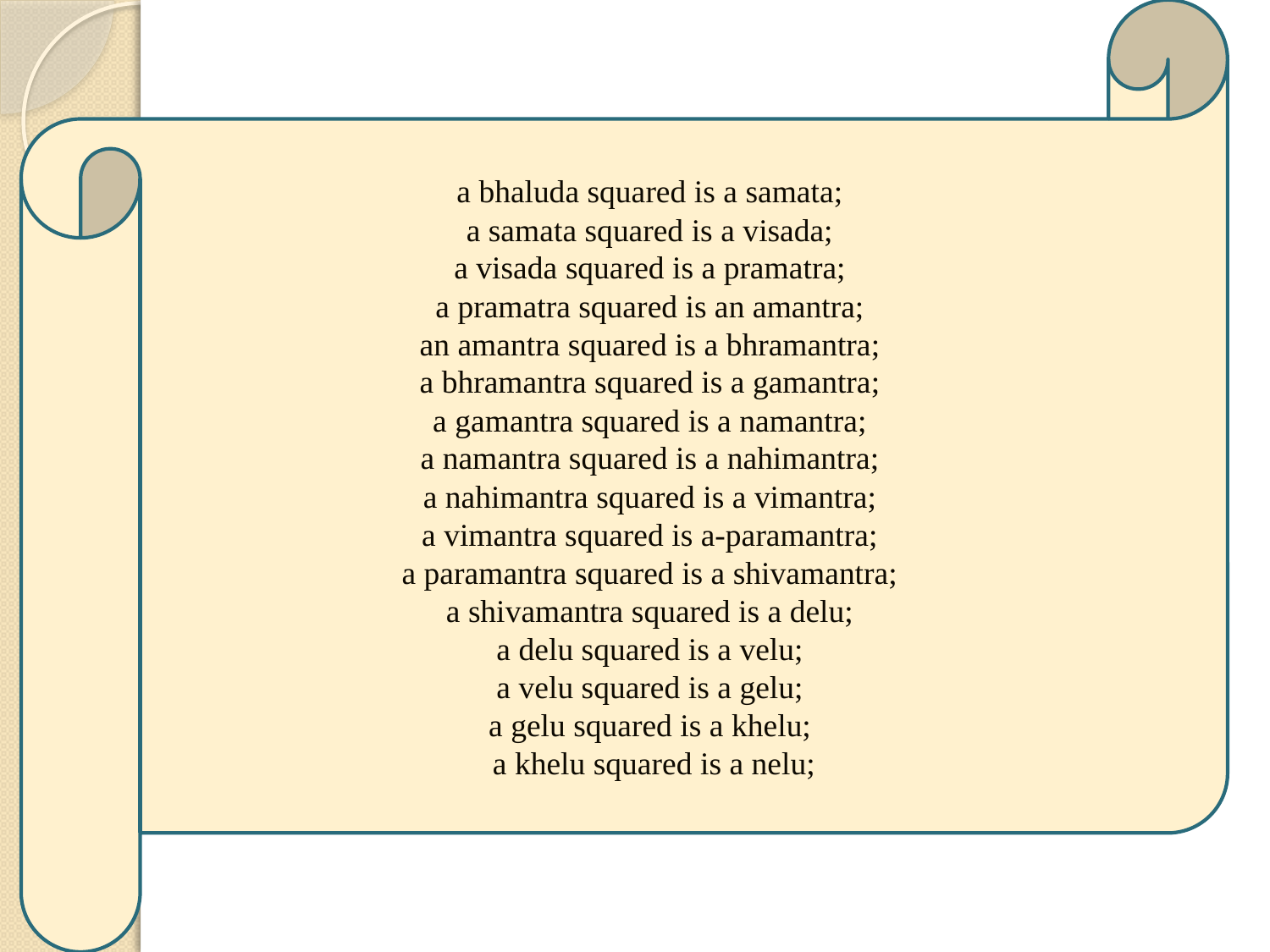

a bhaluda squared is a samata;
a samata squared is a visada;
a visada squared is a pramatra;
a pramatra squared is an amantra;
an amantra squared is a bhramantra;
a bhramantra squared is a gamantra;
a gamantra squared is a namantra;
a namantra squared is a nahimantra;
a nahimantra squared is a vimantra;
a vimantra squared is a-paramantra;
a paramantra squared is a shivamantra;
a shivamantra squared is a delu;
a delu squared is a velu;
a velu squared is a gelu;
a gelu squared is a khelu;
a khelu squared is a nelu;